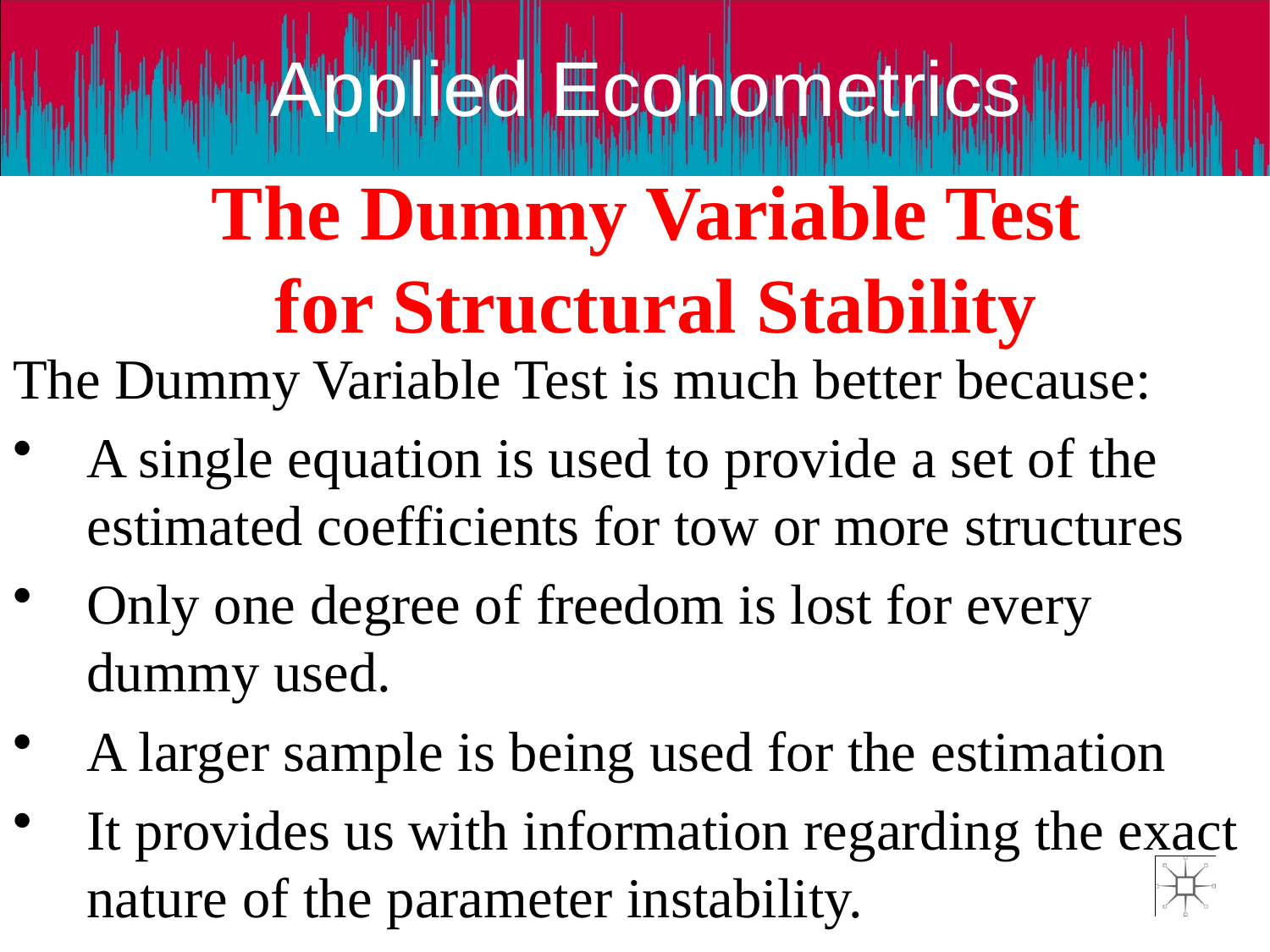

# The Dummy Variable Test for Structural Stability
The Dummy Variable Test is much better because:
A single equation is used to provide a set of the estimated coefficients for tow or more structures
Only one degree of freedom is lost for every dummy used.
A larger sample is being used for the estimation
It provides us with information regarding the exact nature of the parameter instability.